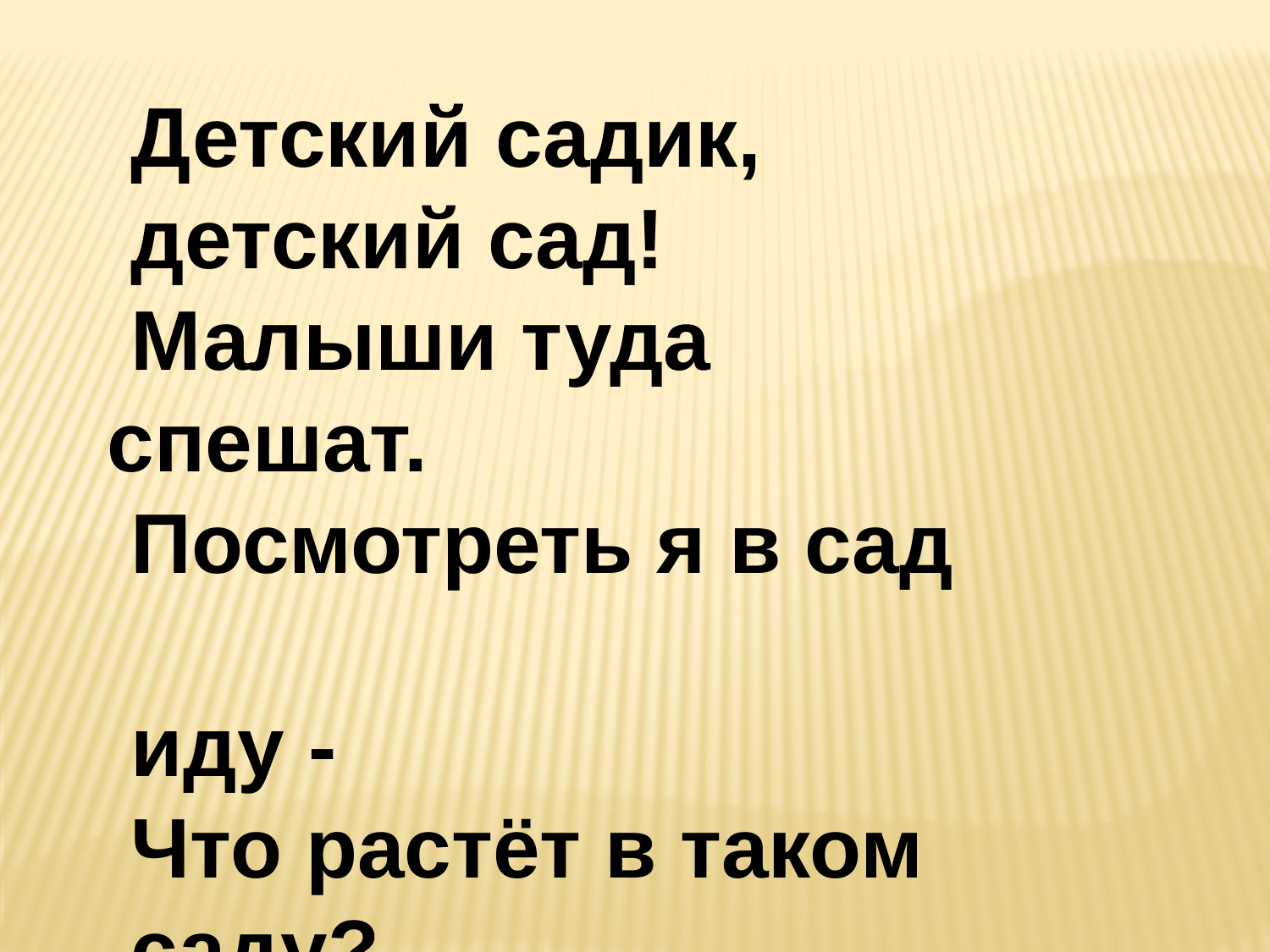

Детский садик,
 детский сад!
 Малыши туда спешат.
 Посмотреть я в сад
 иду -
 Что растёт в таком
 саду?